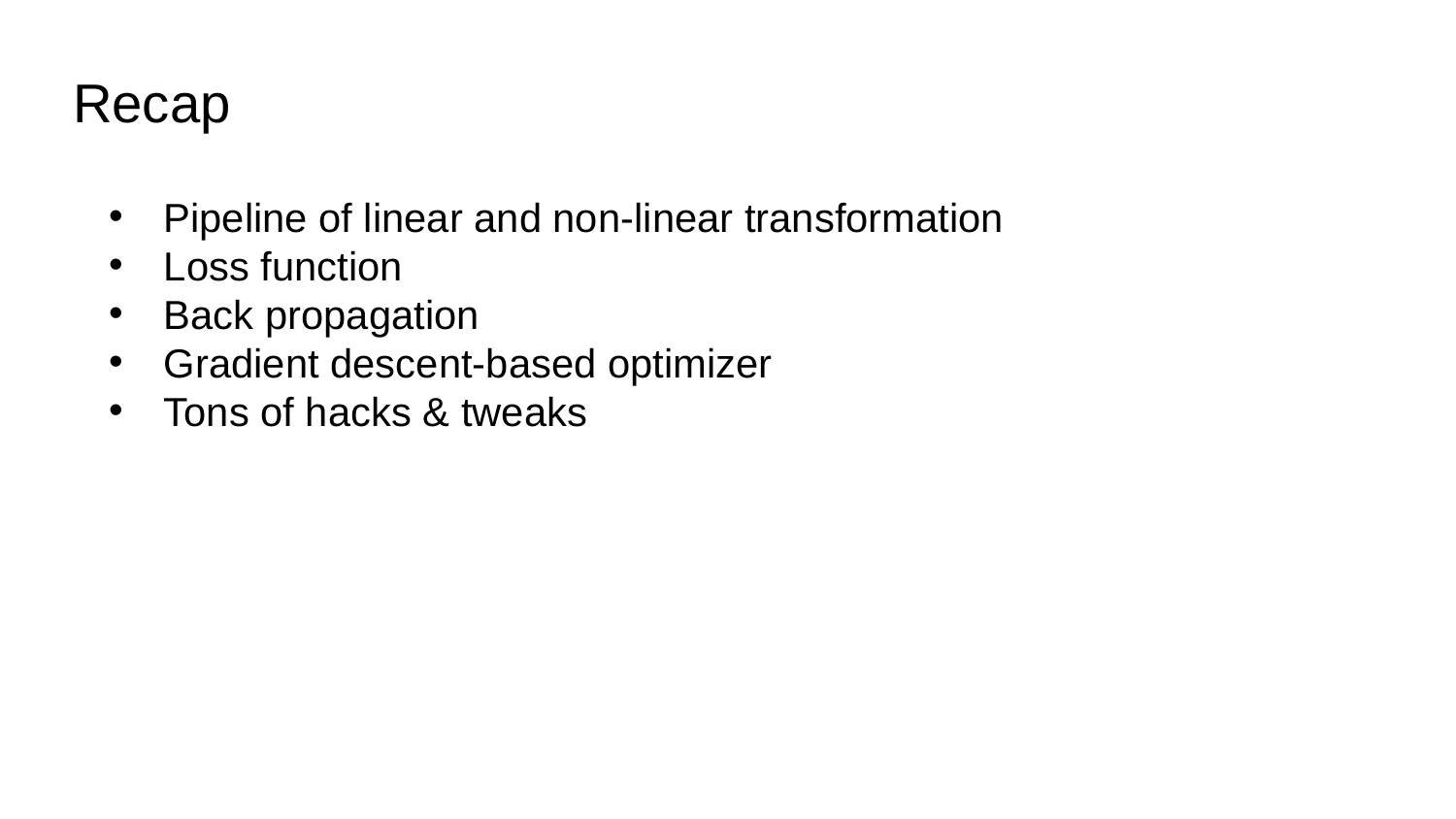

# Recap
Pipeline of linear and non-linear transformation
Loss function
Back propagation
Gradient descent-based optimizer
Tons of hacks & tweaks